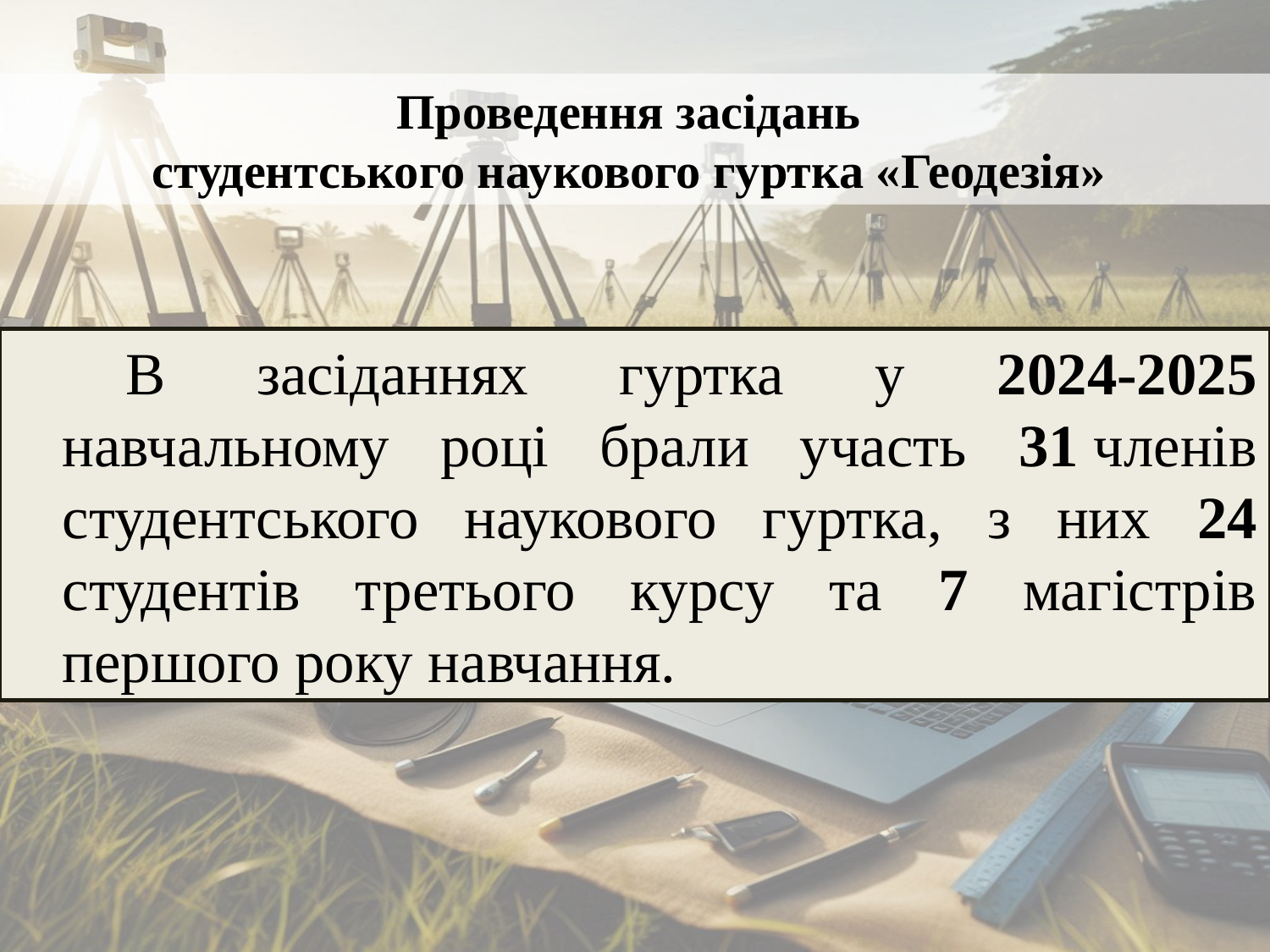

Проведення засідань
студентського наукового гуртка «Геодезія»
В засіданнях гуртка у 2024-2025 навчальному році брали участь 31 членів студентського наукового гуртка, з них 24 студентів третього курсу та 7 магістрів першого року навчання.